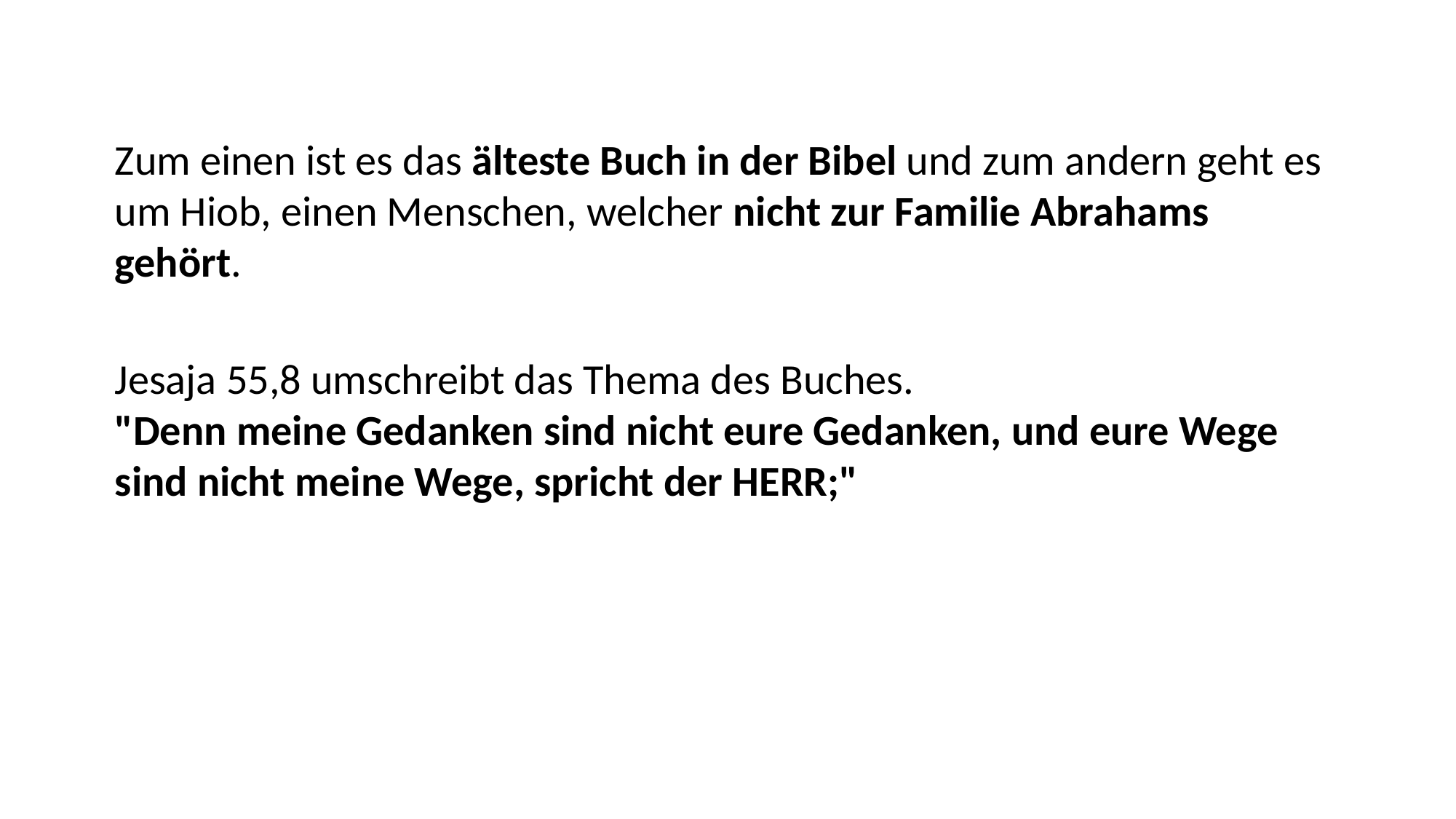

Zum einen ist es das älteste Buch in der Bibel und zum andern geht es um Hiob, einen Menschen, welcher nicht zur Familie Abrahams gehört.
Jesaja 55,8 umschreibt das Thema des Buches.
"Denn meine Gedanken sind nicht eure Gedanken, und eure Wege sind nicht meine Wege, spricht der HERR;"